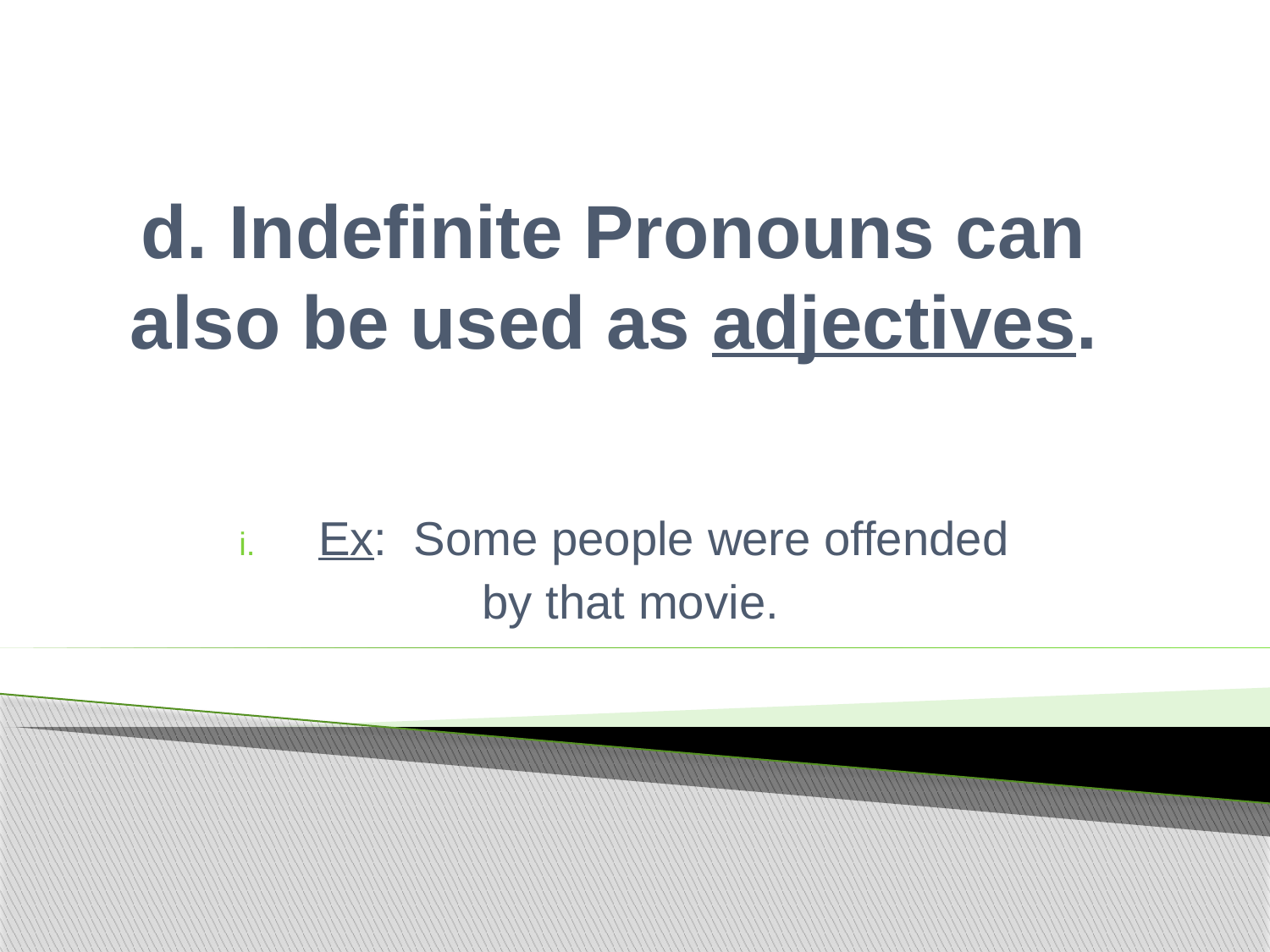

# d. Indefinite Pronouns can also be used as adjectives.
Ex:  Some people were offended
by that movie.